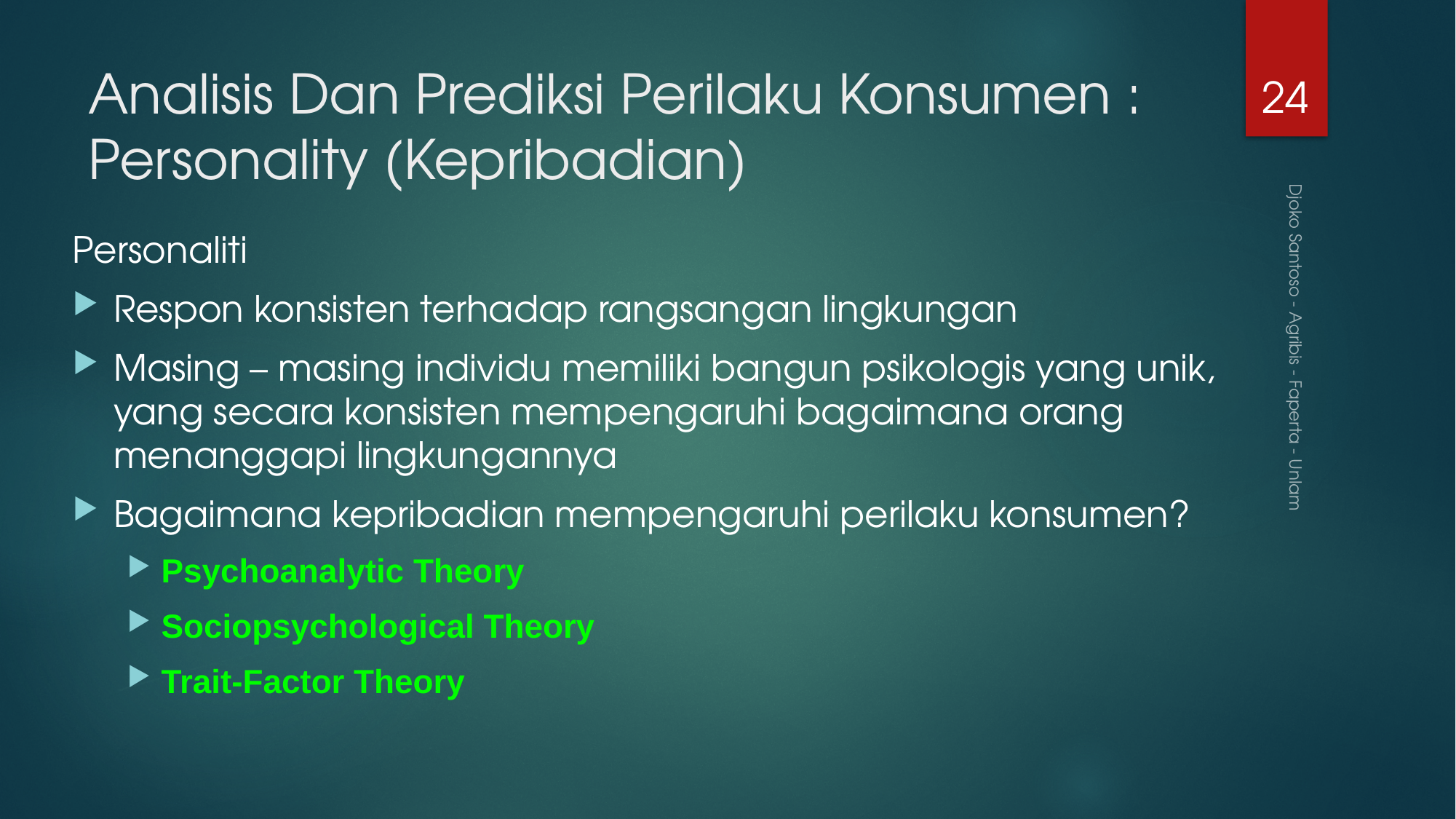

24
# Analisis Dan Prediksi Perilaku Konsumen : Personality (Kepribadian)
Personaliti
Respon konsisten terhadap rangsangan lingkungan
Masing – masing individu memiliki bangun psikologis yang unik, yang secara konsisten mempengaruhi bagaimana orang menanggapi lingkungannya
Bagaimana kepribadian mempengaruhi perilaku konsumen?
Psychoanalytic Theory
Sociopsychological Theory
Trait-Factor Theory

Djoko Santoso - Agribis - Faperta - Unlam